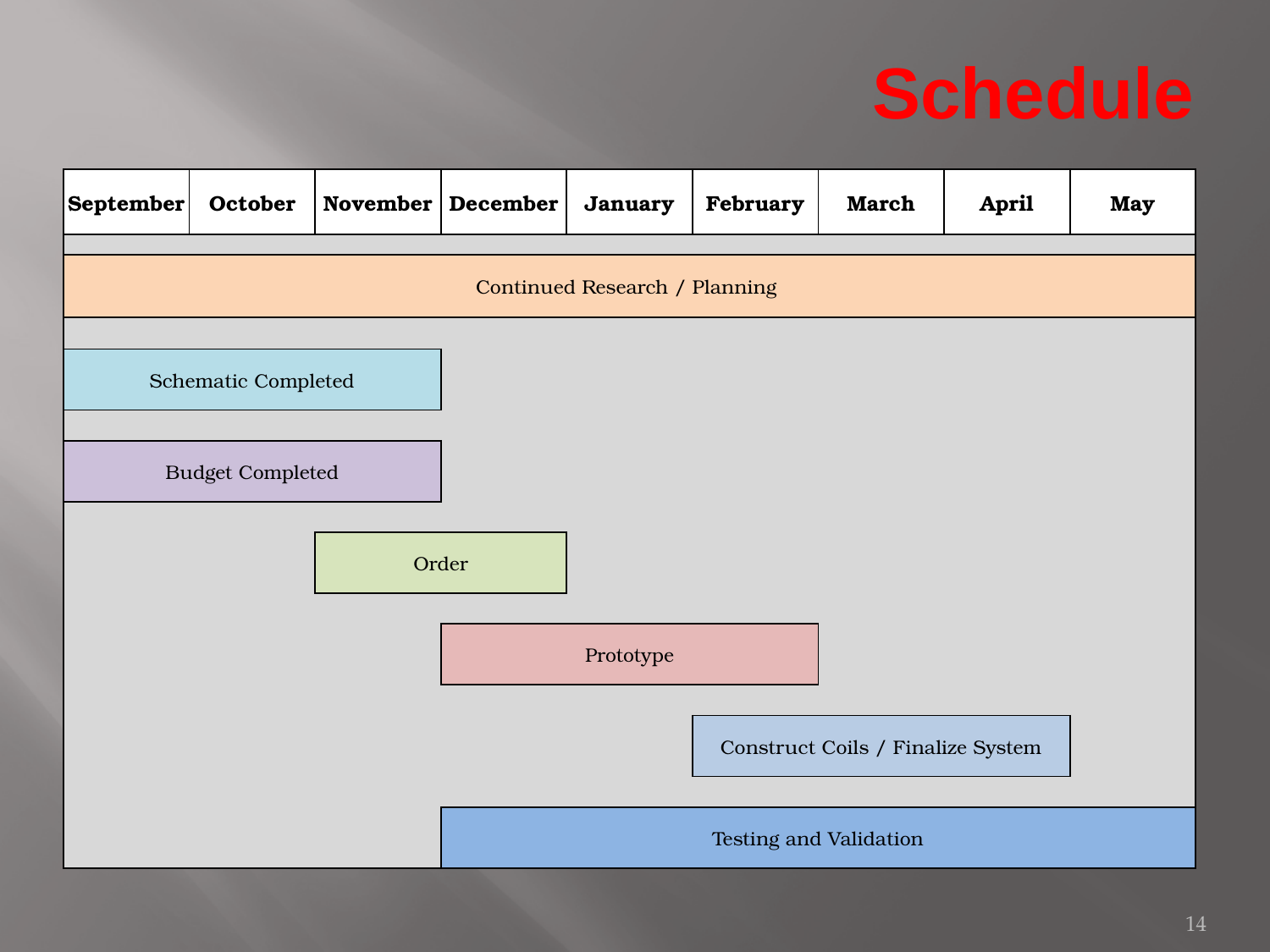

# Schedule
| September | October | November | December | January | February | March | April | May |
| --- | --- | --- | --- | --- | --- | --- | --- | --- |
|  |  |  |  |  |  |  |  |  |
| Continued Research / Planning |  |  |  |  |  |  |  |  |
|  |  |  |  |  |  |  |  |  |
| Schematic Completed |  |  |  |  |  |  |  |  |
|  |  |  |  |  |  |  |  |  |
|  |  |  |  |  |  |  |  |  |
| Budget Completed |  |  |  |  |  |  |  |  |
|  |  |  |  |  |  |  |  |  |
|  |  |  |  |  |  |  |  |  |
|  |  | Order |  |  |  |  |  |  |
|  |  |  |  |  |  |  |  |  |
|  |  |  |  |  |  |  |  |  |
|  |  |  | Prototype |  |  |  |  |  |
|  |  |  |  |  |  |  |  |  |
|  |  |  |  |  |  |  |  |  |
|  |  |  |  |  | Construct Coils / Finalize System |  |  |  |
|  |  |  |  |  |  |  |  |  |
|  |  |  |  |  |  |  |  |  |
|  |  |  | Testing and Validation |  |  |  |  |  |
|  |  |  |  |  |  |  |  |  |
14